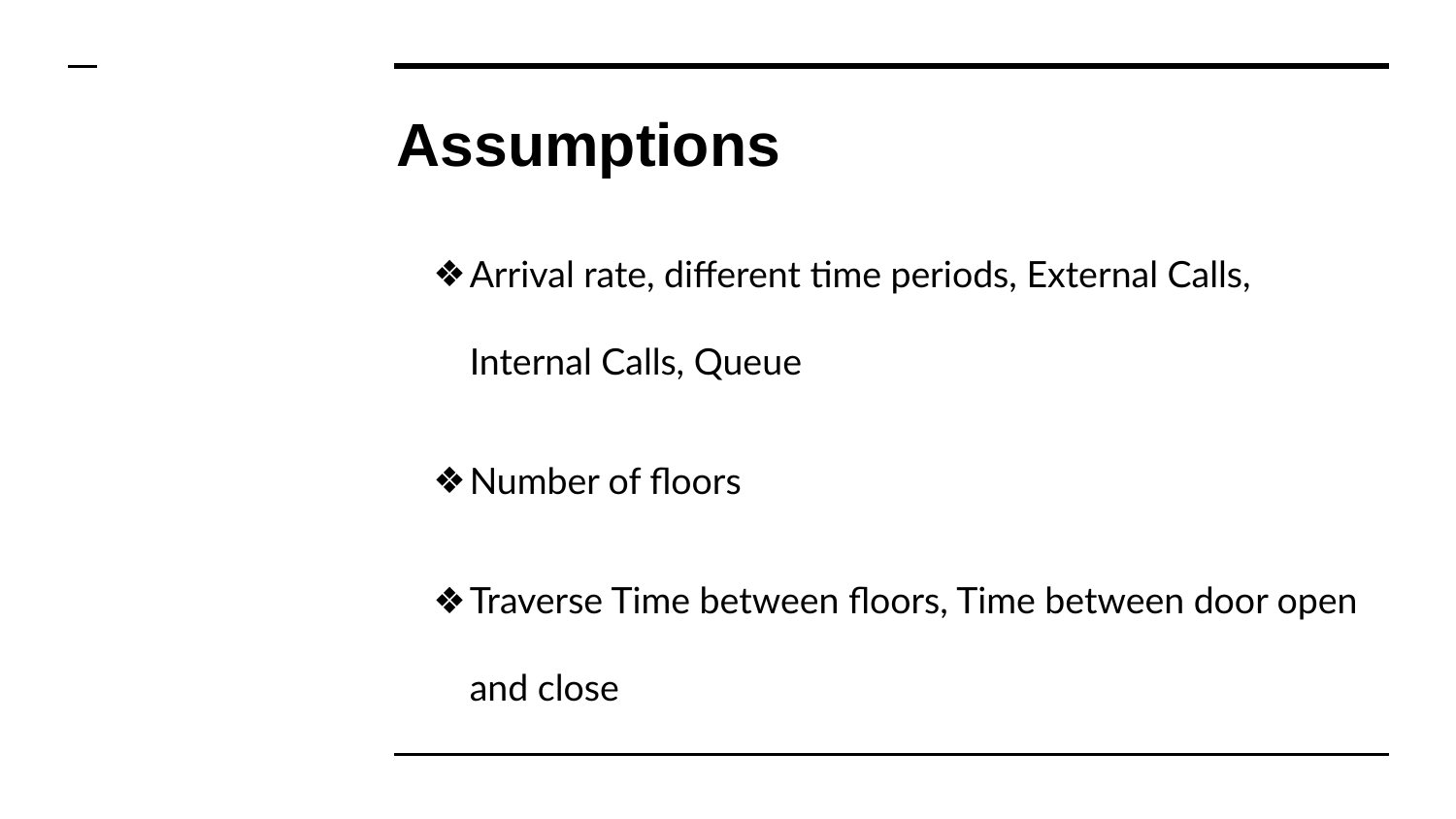

# Assumptions
Arrival rate, different time periods, External Calls, Internal Calls, Queue
Number of floors
Traverse Time between floors, Time between door open and close